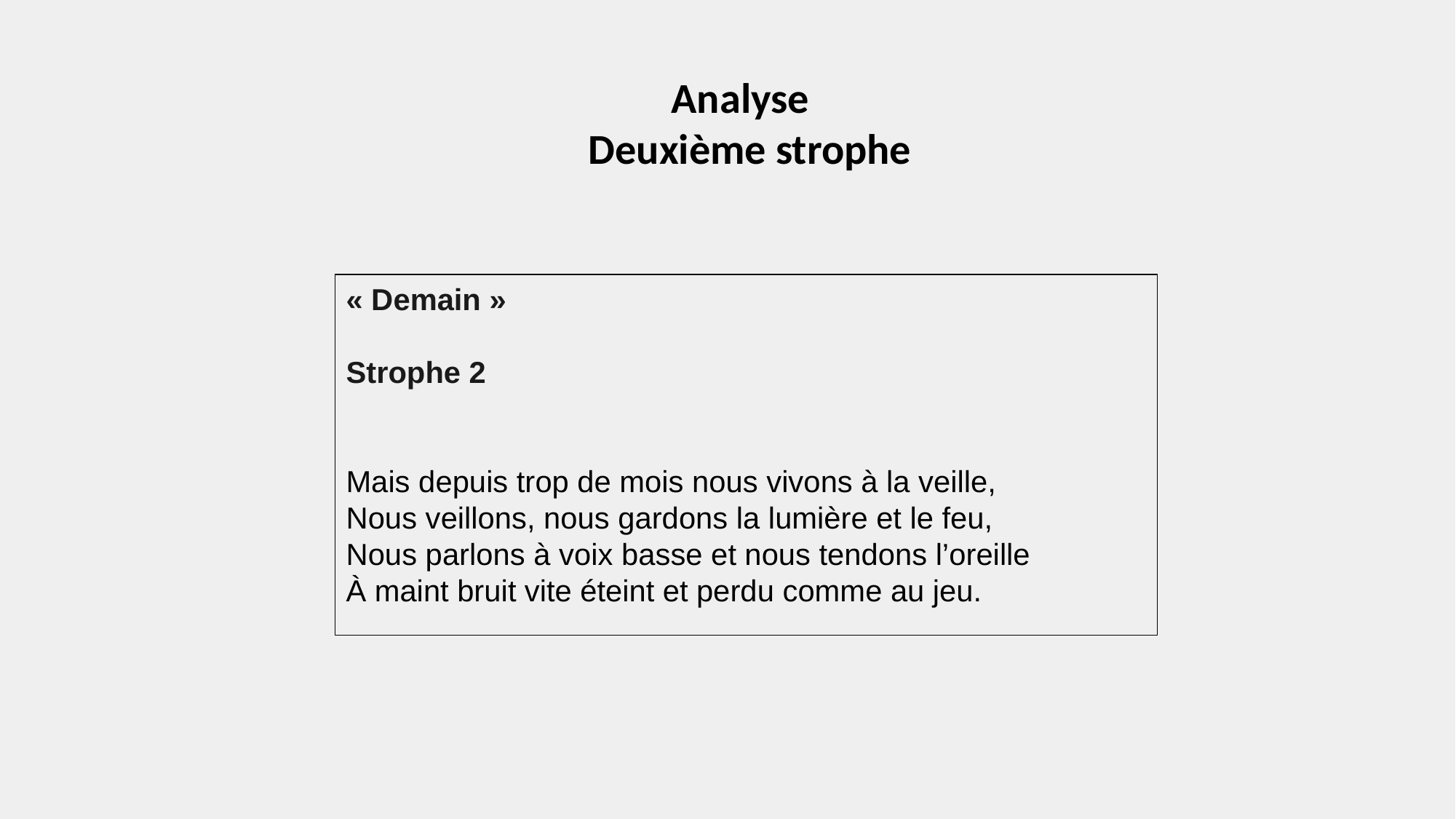

Analyse
Deuxième strophe
« Demain »

Strophe 2

Mais depuis trop de mois nous vivons à la veille,
Nous veillons, nous gardons la lumière et le feu,
Nous parlons à voix basse et nous tendons l’oreille
À maint bruit vite éteint et perdu comme au jeu.